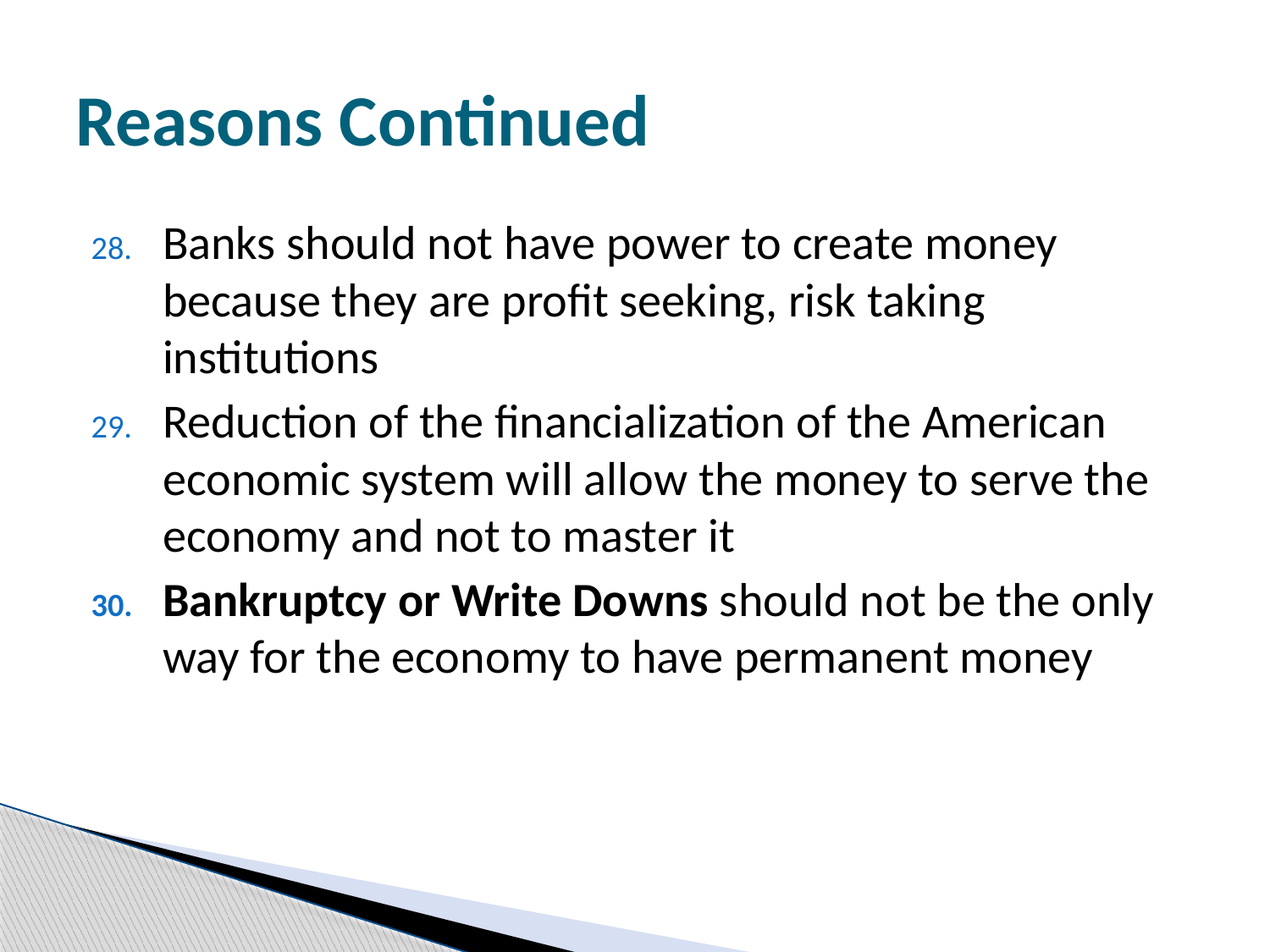

# Reasons Continued
Banks should not have power to create money because they are profit seeking, risk taking institutions
Reduction of the financialization of the American economic system will allow the money to serve the economy and not to master it
Bankruptcy or Write Downs should not be the only way for the economy to have permanent money